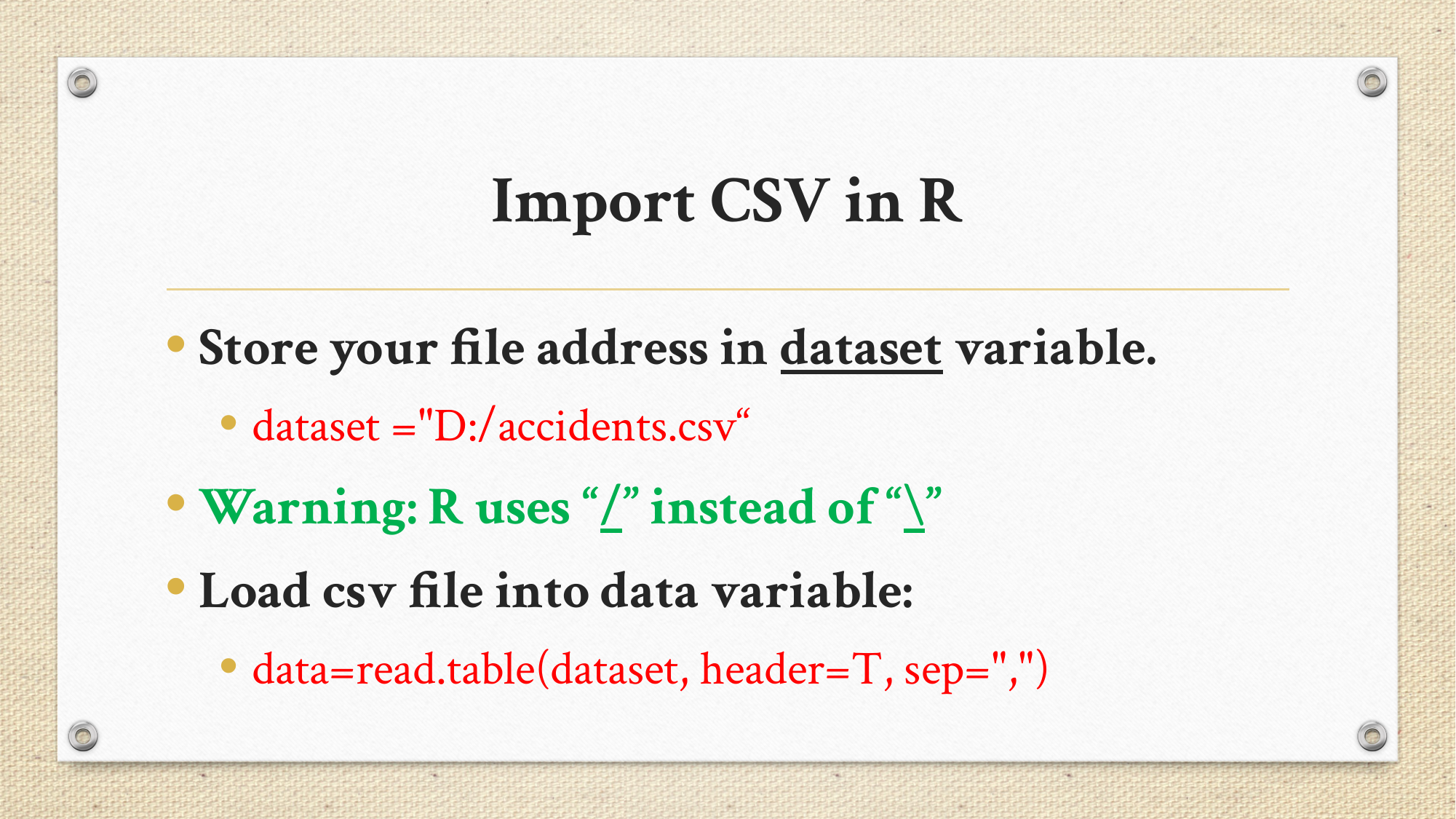

# Import CSV in R
Store your file address in dataset variable.
dataset ="D:/accidents.csv“
Warning: R uses “/” instead of “\”
Load csv file into data variable:
data=read.table(dataset, header=T, sep=",")